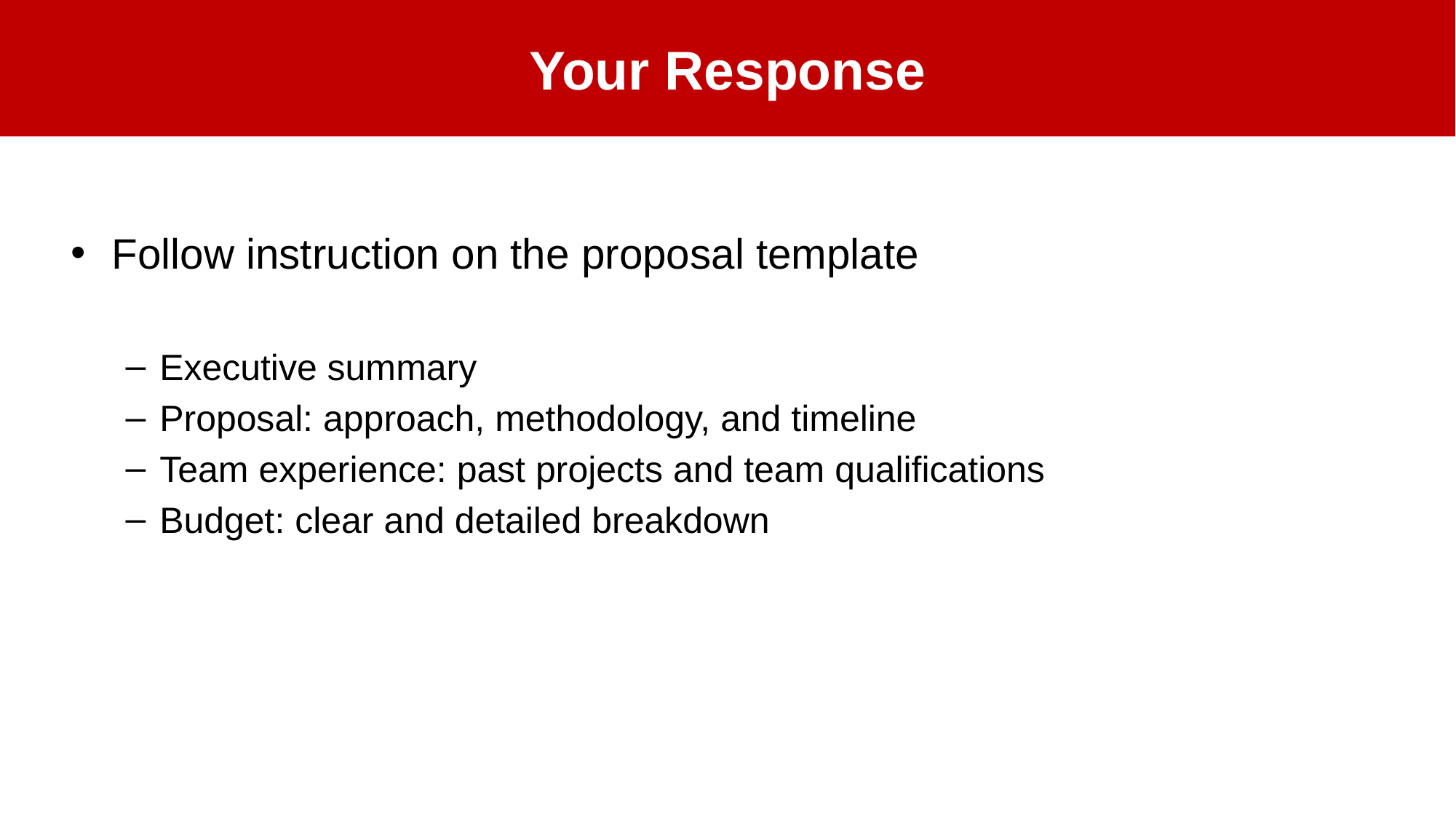

# Your Response
Follow instruction on the proposal template

Executive summary
Proposal: approach, methodology, and timeline
Team experience: past projects and team qualifications
Budget: clear and detailed breakdown